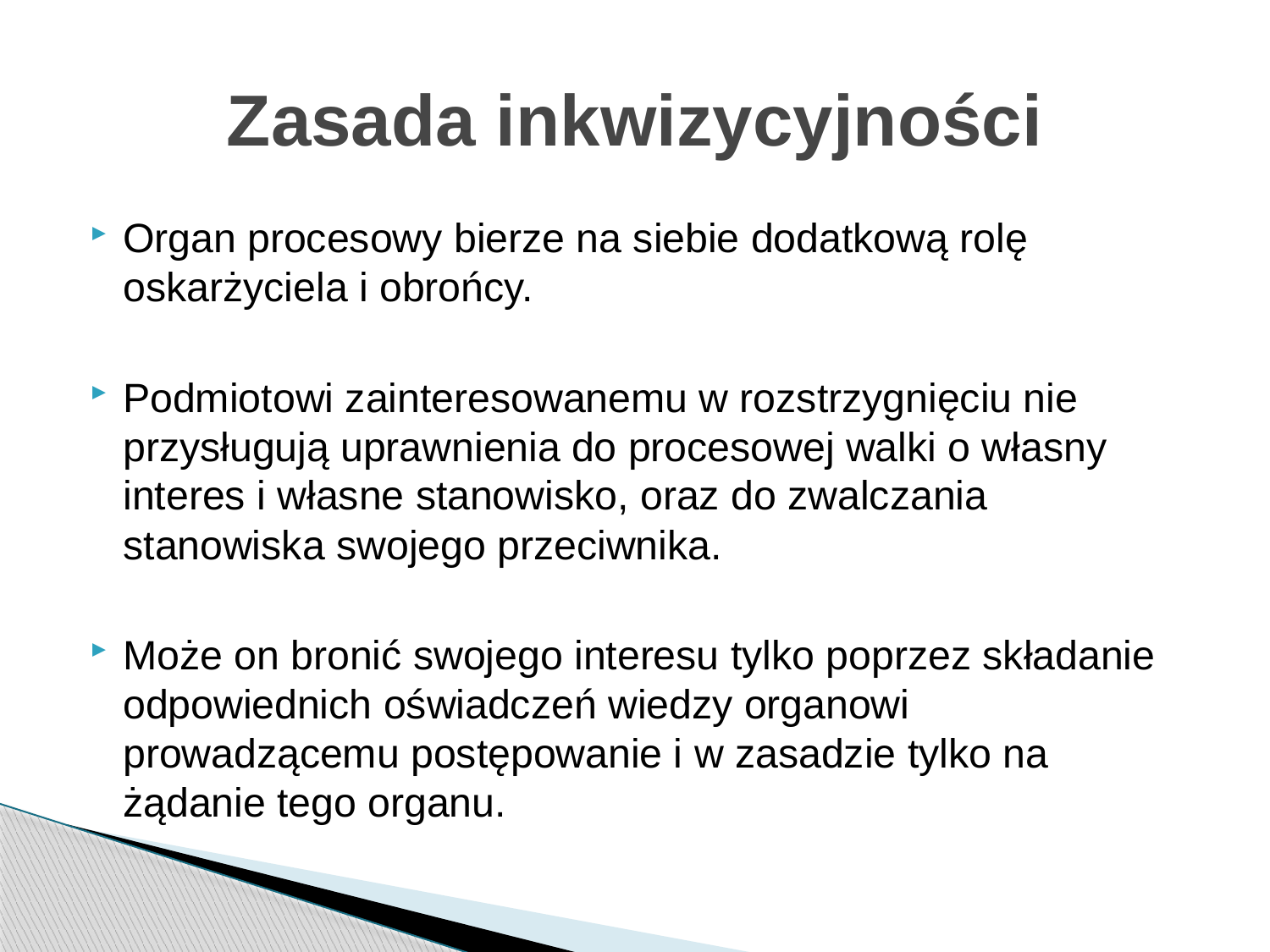

# Zasada inkwizycyjności
Organ procesowy bierze na siebie dodatkową rolę oskarżyciela i obrońcy.

Podmiotowi zainteresowanemu w rozstrzygnięciu nie przysługują uprawnienia do procesowej walki o własny interes i własne stanowisko, oraz do zwalczania stanowiska swojego przeciwnika.

Może on bronić swojego interesu tylko poprzez składanie odpowiednich oświadczeń wiedzy organowi prowadzącemu postępowanie i w zasadzie tylko na żądanie tego organu.